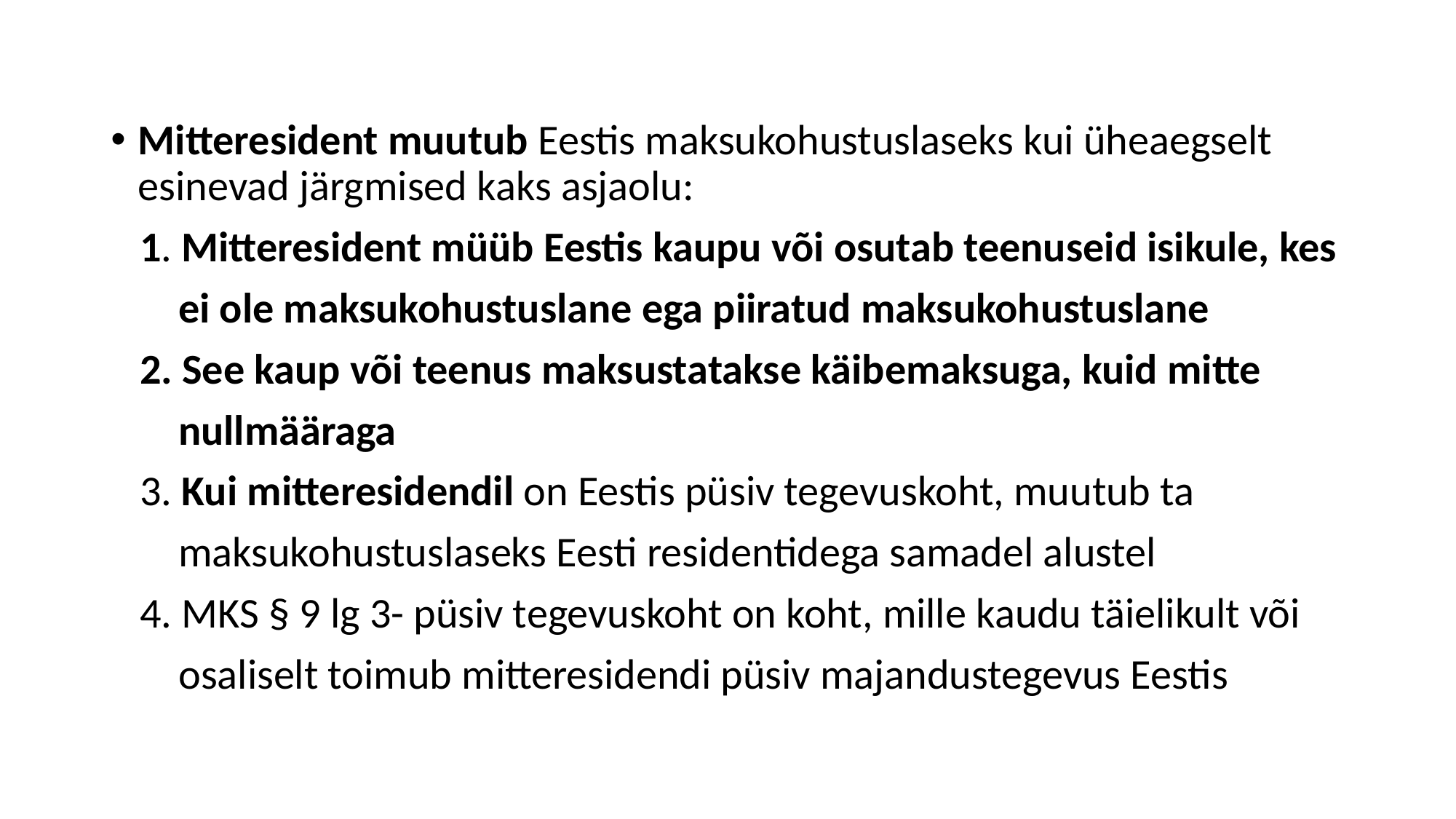

Mitteresident muutub Eestis maksukohustuslaseks kui üheaegselt esinevad järgmised kaks asjaolu:
   1. Mitteresident müüb Eestis kaupu või osutab teenuseid isikule, kes
       ei ole maksukohustuslane ega piiratud maksukohustuslane
   2. See kaup või teenus maksustatakse käibemaksuga, kuid mitte
       nullmääraga
   3. Kui mitteresidendil on Eestis püsiv tegevuskoht, muutub ta
       maksukohustuslaseks Eesti residentidega samadel alustel
   4. MKS § 9 lg 3- püsiv tegevuskoht on koht, mille kaudu täielikult või
       osaliselt toimub mitteresidendi püsiv majandustegevus Eestis